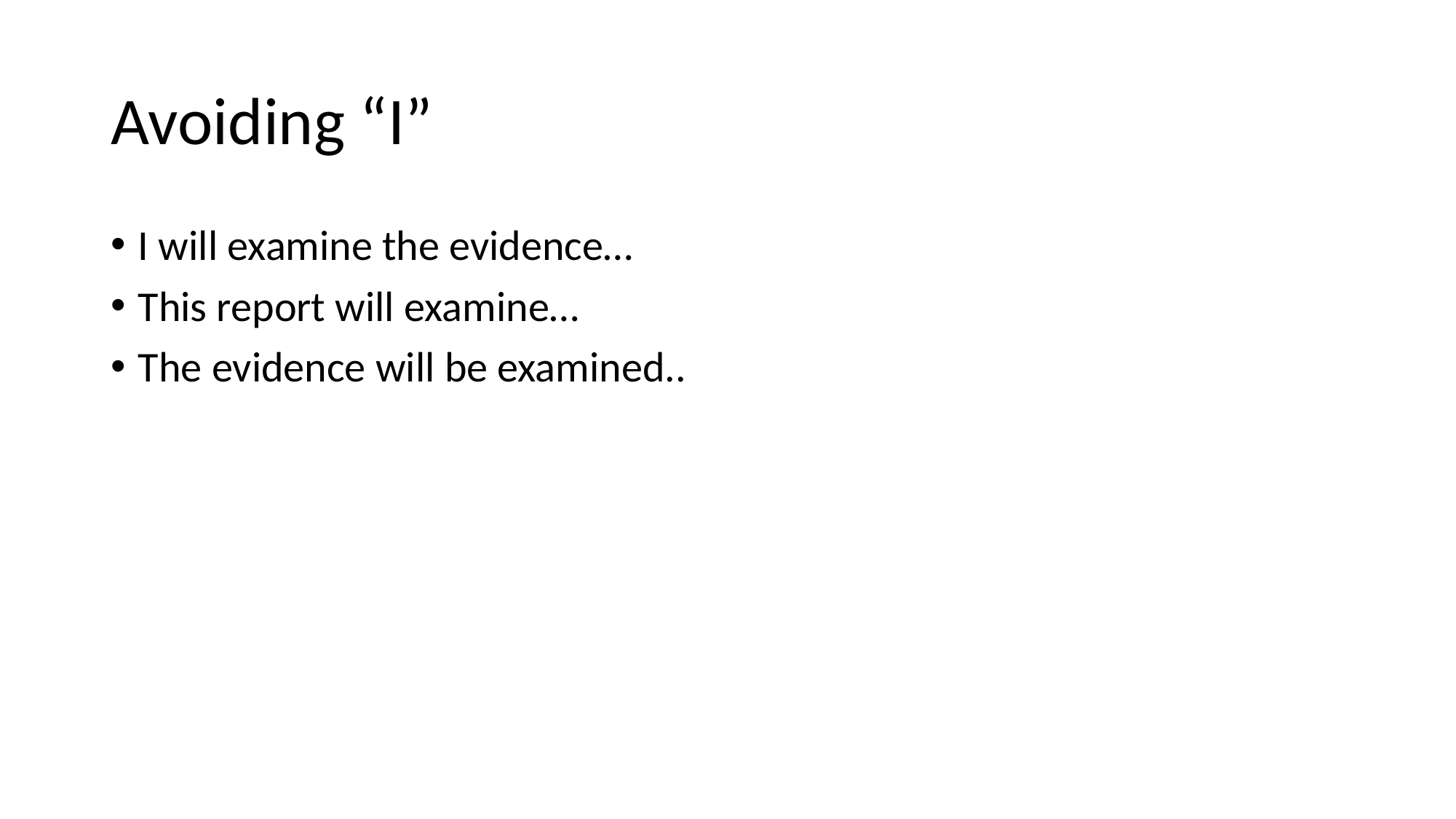

# Avoiding “I”
I will examine the evidence…
This report will examine…
The evidence will be examined..